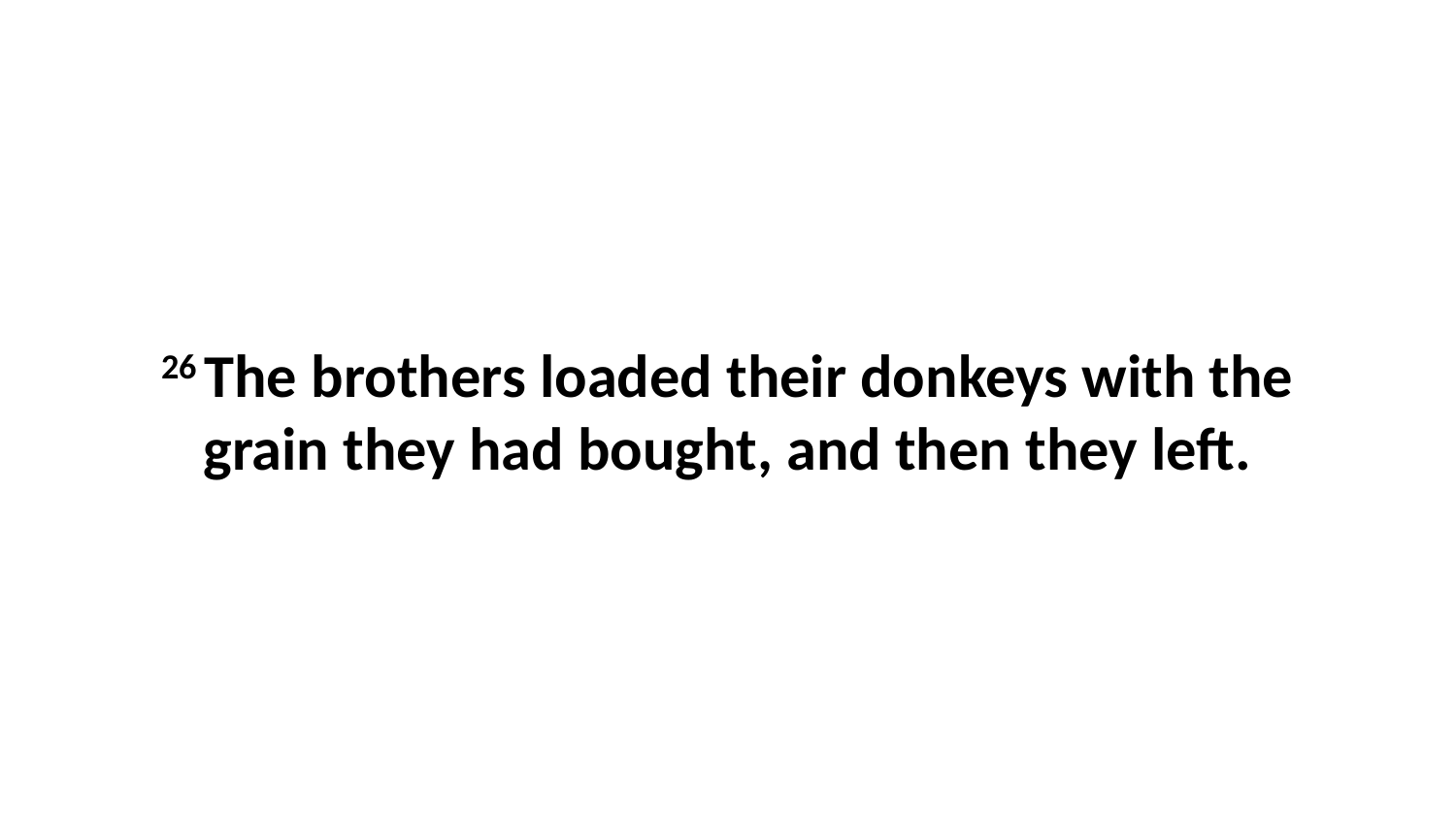

26 The brothers loaded their donkeys with the grain they had bought, and then they left.